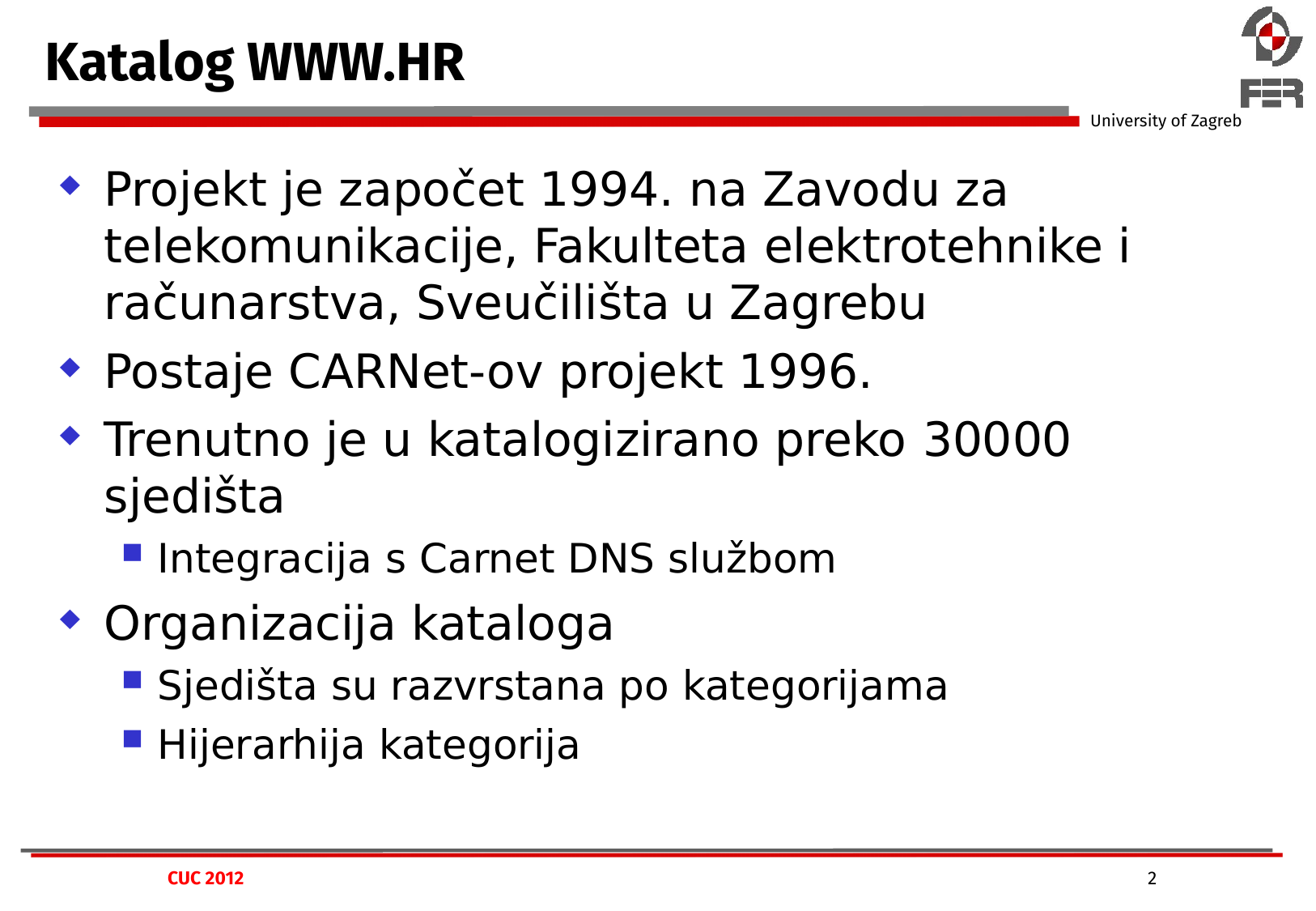

# Katalog WWW.HR
Projekt je započet 1994. na Zavodu za telekomunikacije, Fakulteta elektrotehnike i računarstva, Sveučilišta u Zagrebu
Postaje CARNet-ov projekt 1996.
Trenutno je u katalogizirano preko 30000 sjedišta
Integracija s Carnet DNS službom
Organizacija kataloga
Sjedišta su razvrstana po kategorijama
Hijerarhija kategorija